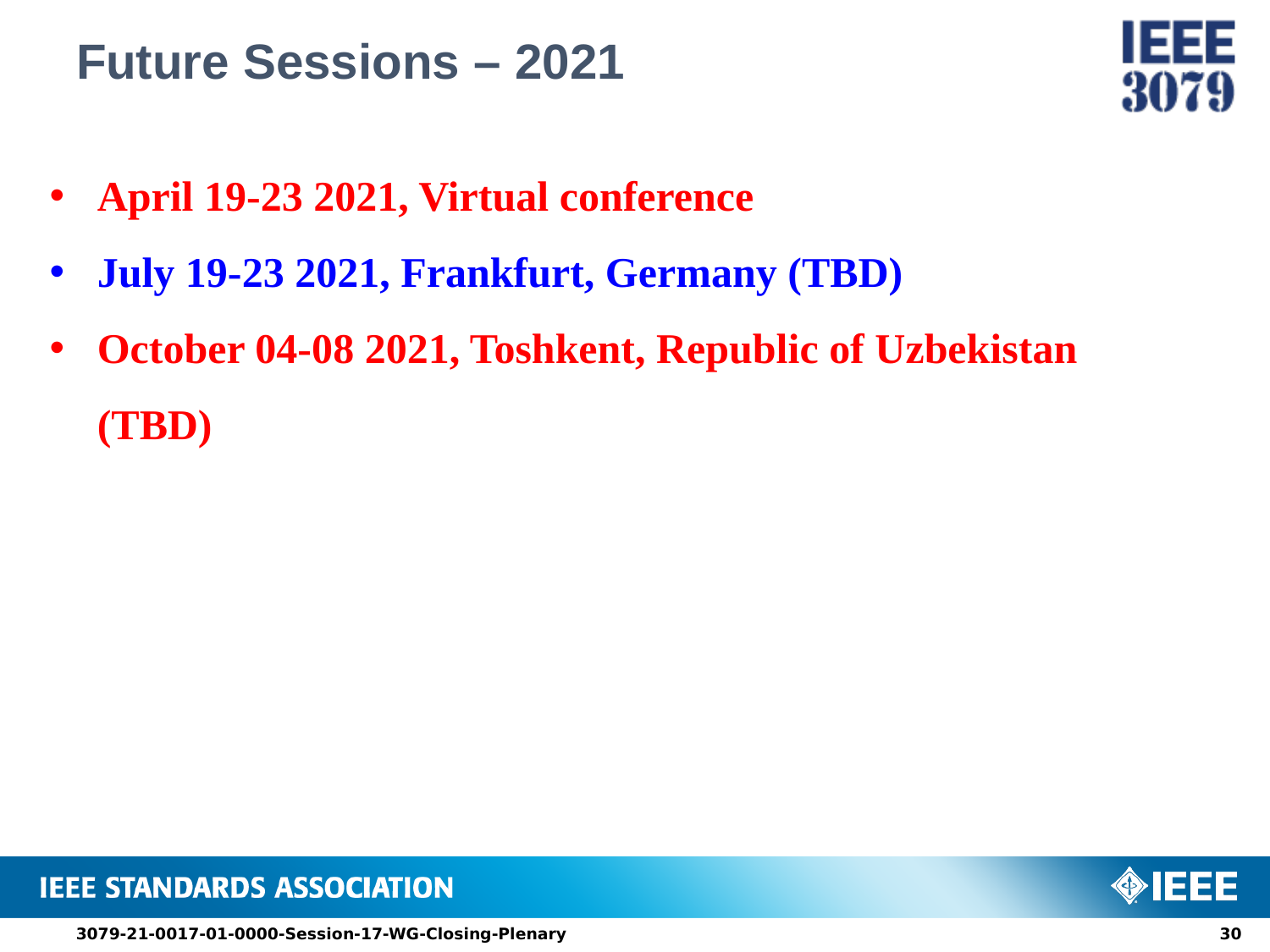

# Future Sessions – 2021
April 19-23 2021, Virtual conference
July 19-23 2021, Frankfurt, Germany (TBD)
October 04-08 2021, Toshkent, Republic of Uzbekistan (TBD)
3079-21-0017-01-0000-Session-17-WG-Closing-Plenary
30